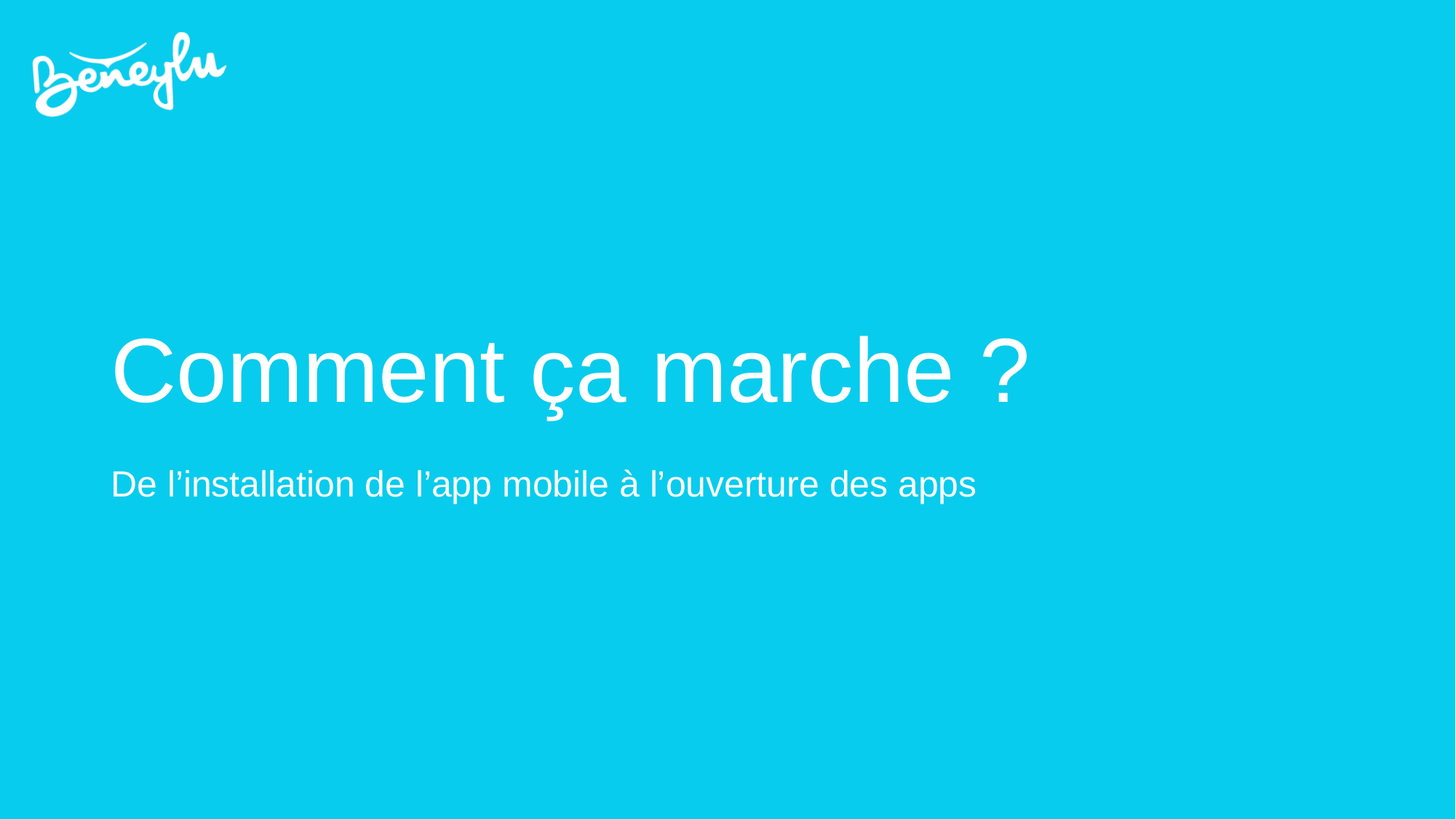

# Comment ça marche ?
De l’installation de l’app mobile à l’ouverture des apps